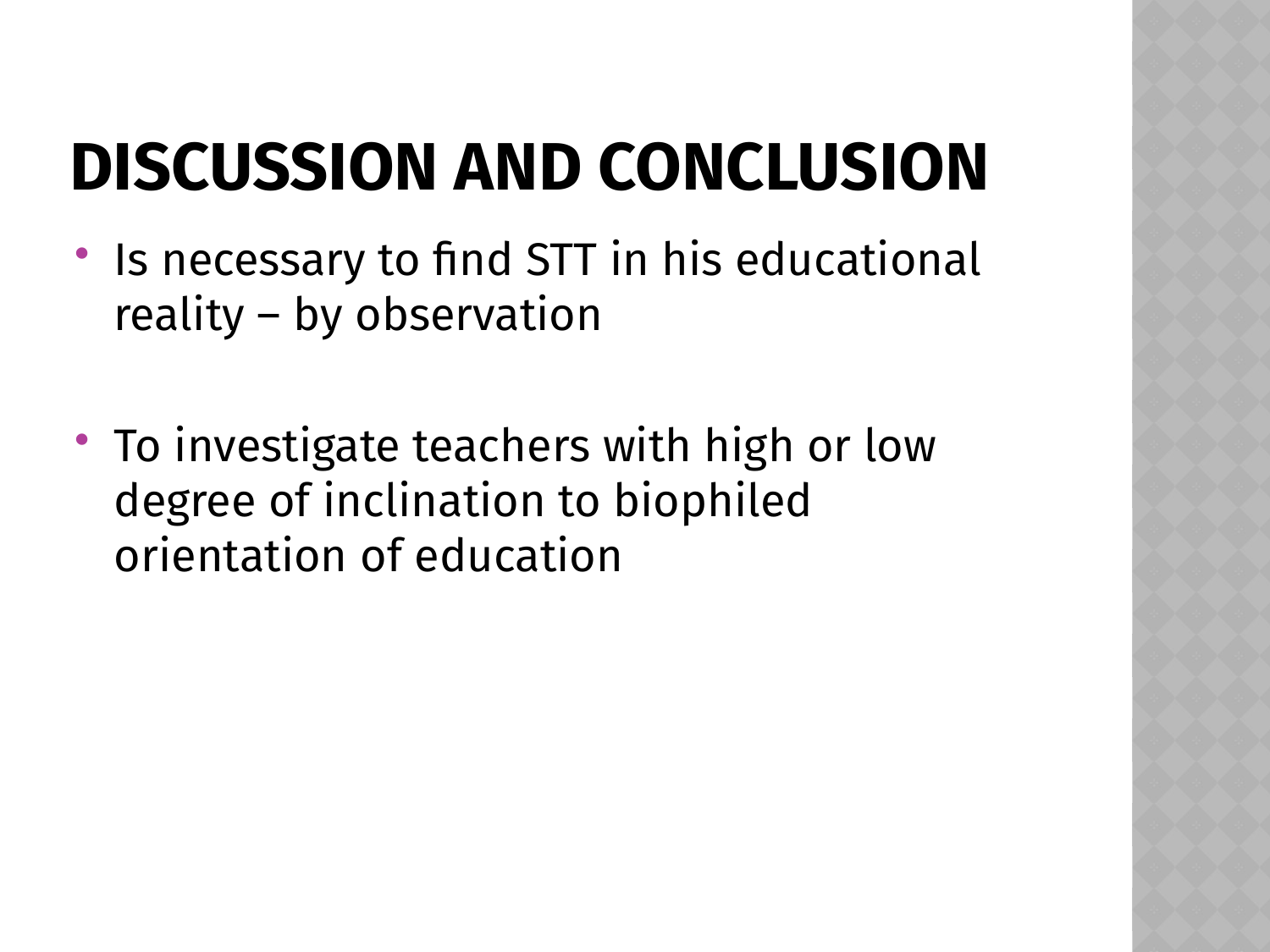

# Discussion and Conclusion
Is necessary to find STT in his educational reality – by observation

To investigate teachers with high or low degree of inclination to biophiled orientation of education